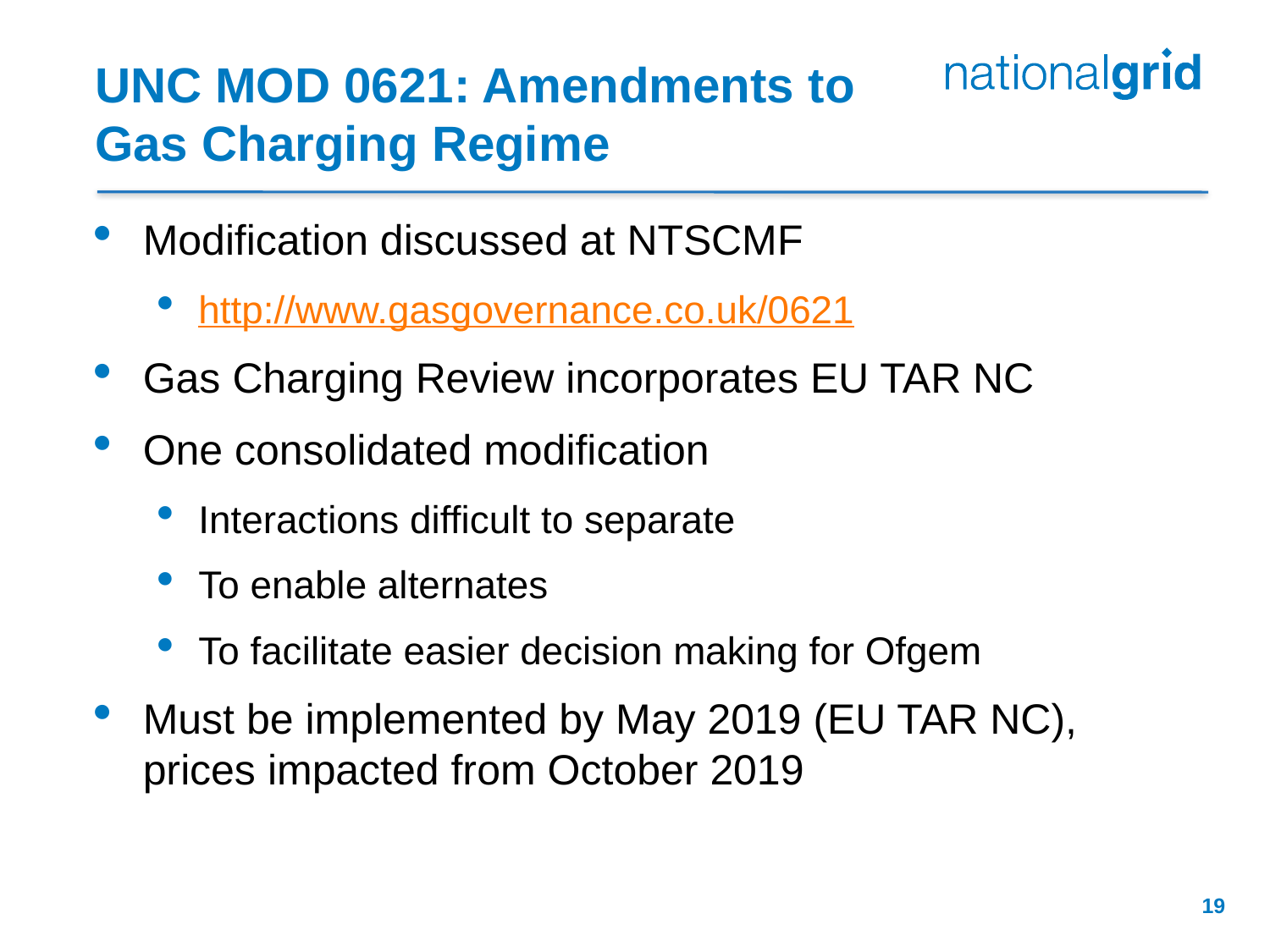

# UNC MOD 0621: Amendments to Gas Charging Regime
Modification discussed at NTSCMF
http://www.gasgovernance.co.uk/0621
Gas Charging Review incorporates EU TAR NC
One consolidated modification
Interactions difficult to separate
To enable alternates
To facilitate easier decision making for Ofgem
Must be implemented by May 2019 (EU TAR NC), prices impacted from October 2019

19